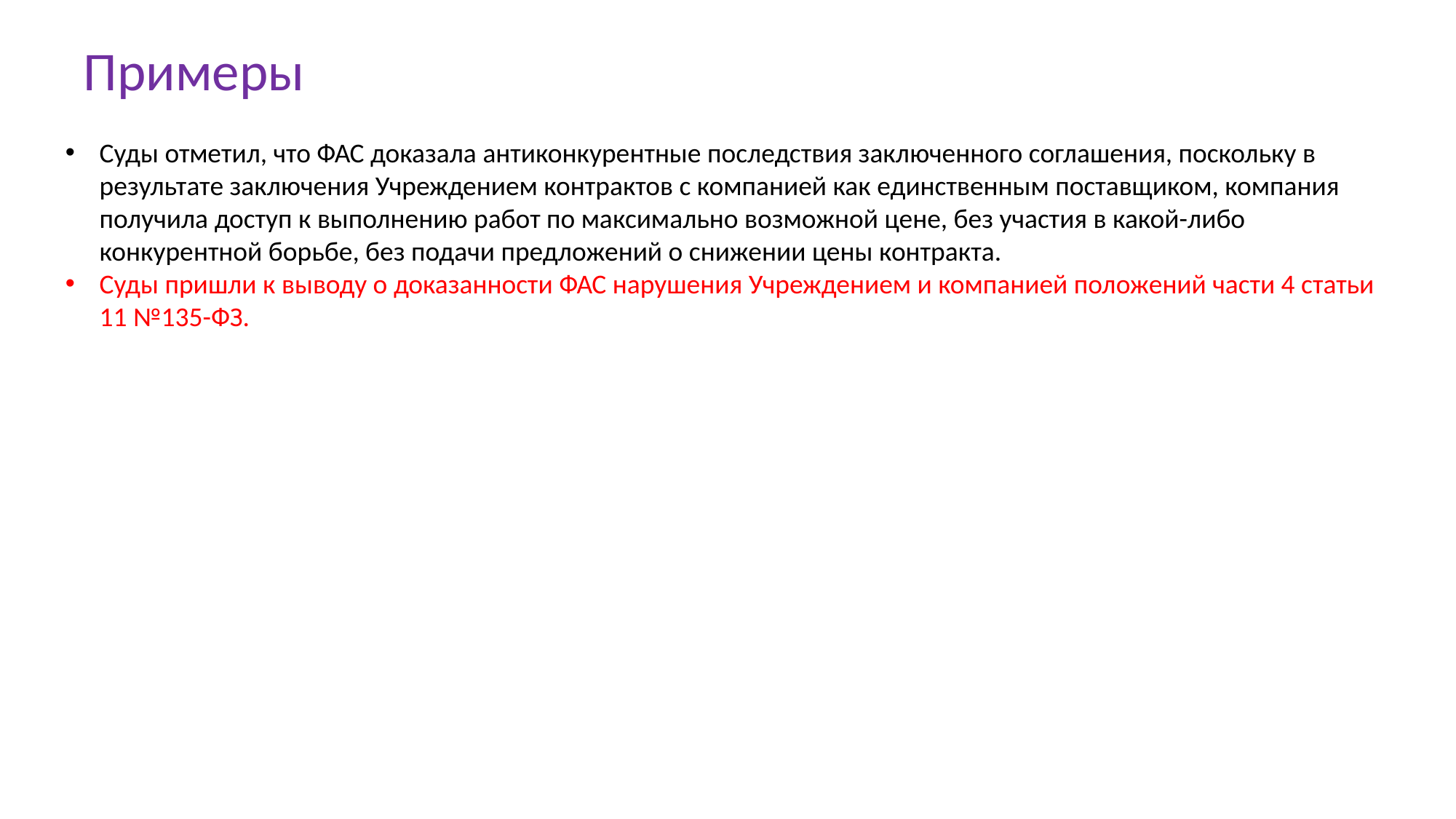

# Примеры
Суды отметил, что ФАС доказала антиконкурентные последствия заключенного соглашения, поскольку в результате заключения Учреждением контрактов с компанией как единственным поставщиком, компания получила доступ к выполнению работ по максимально возможной цене, без участия в какой-либо конкурентной борьбе, без подачи предложений о снижении цены контракта.
Суды пришли к выводу о доказанности ФАС нарушения Учреждением и компанией положений части 4 статьи 11 №135-ФЗ.